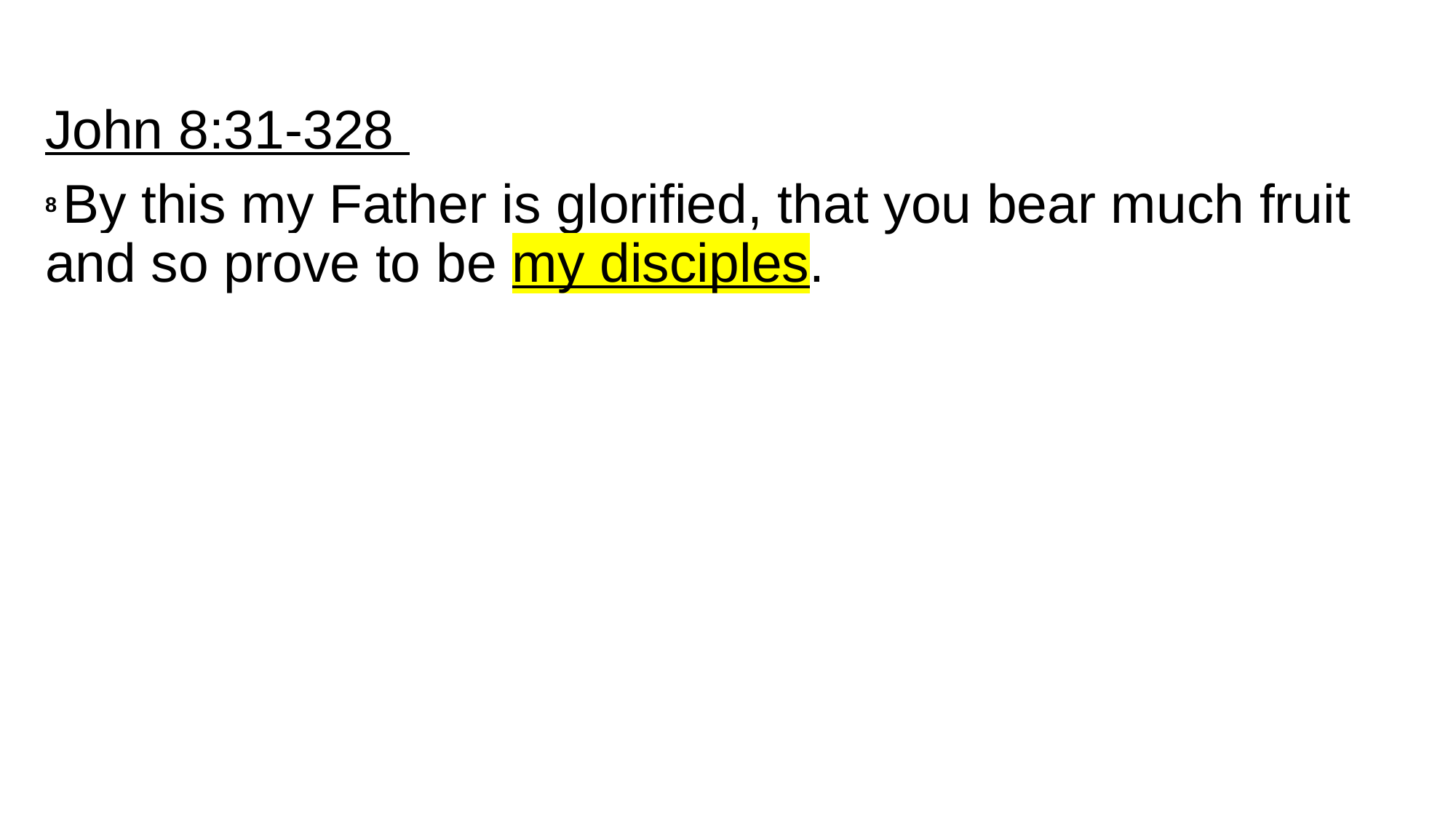

John 8:31-328
8 By this my Father is glorified, that you bear much fruit and so prove to be my disciples.